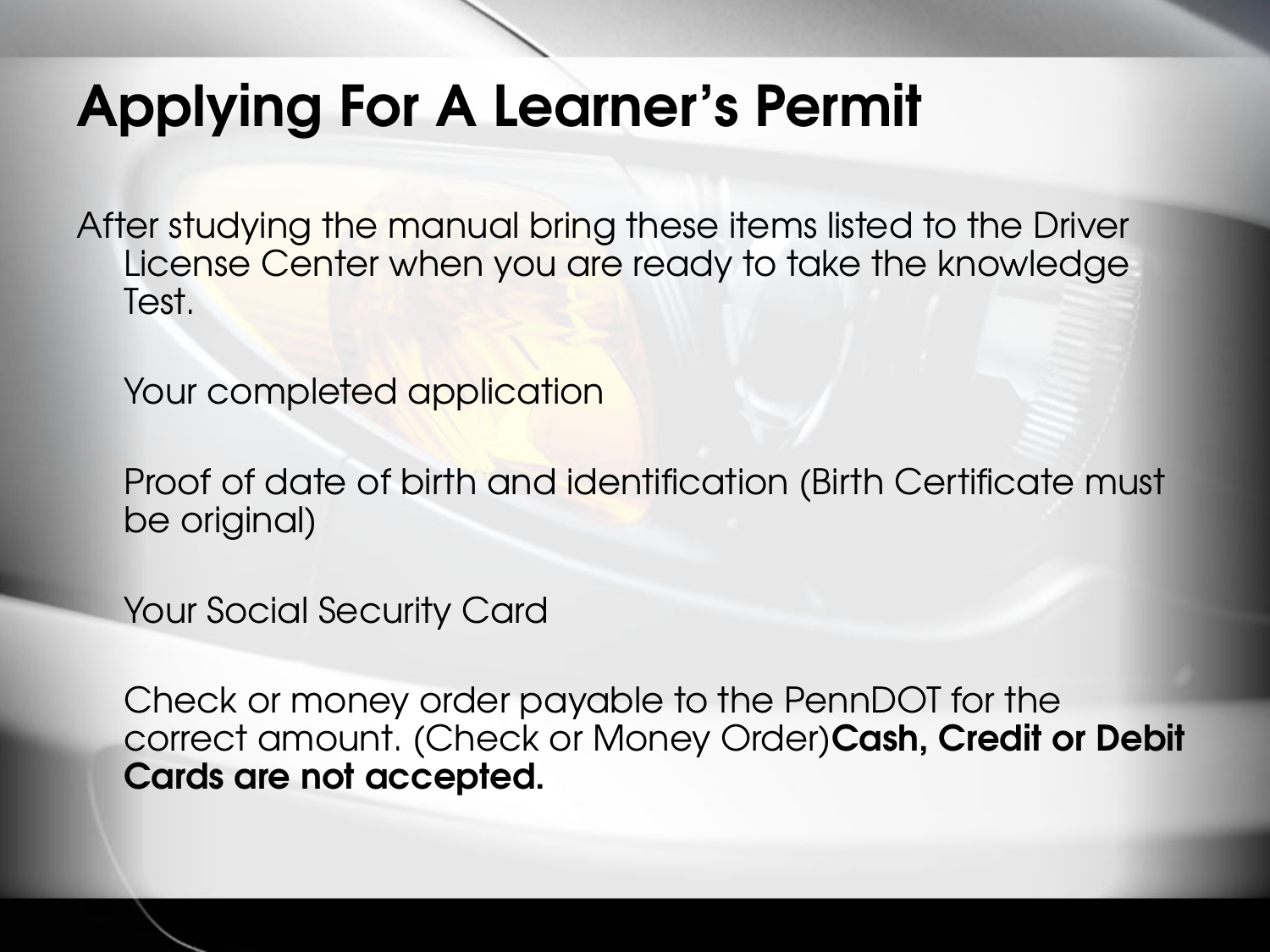

# Applying For A Learner’s Permit
After studying the manual bring these items listed to the Driver License Center when you are ready to take the knowledge Test.

	Your completed application

	Proof of date of birth and identification (Birth Certificate must be original)

	Your Social Security Card

	Check or money order payable to the PennDOT for the correct amount. (Check or Money Order)Cash, Credit or Debit Cards are not accepted.